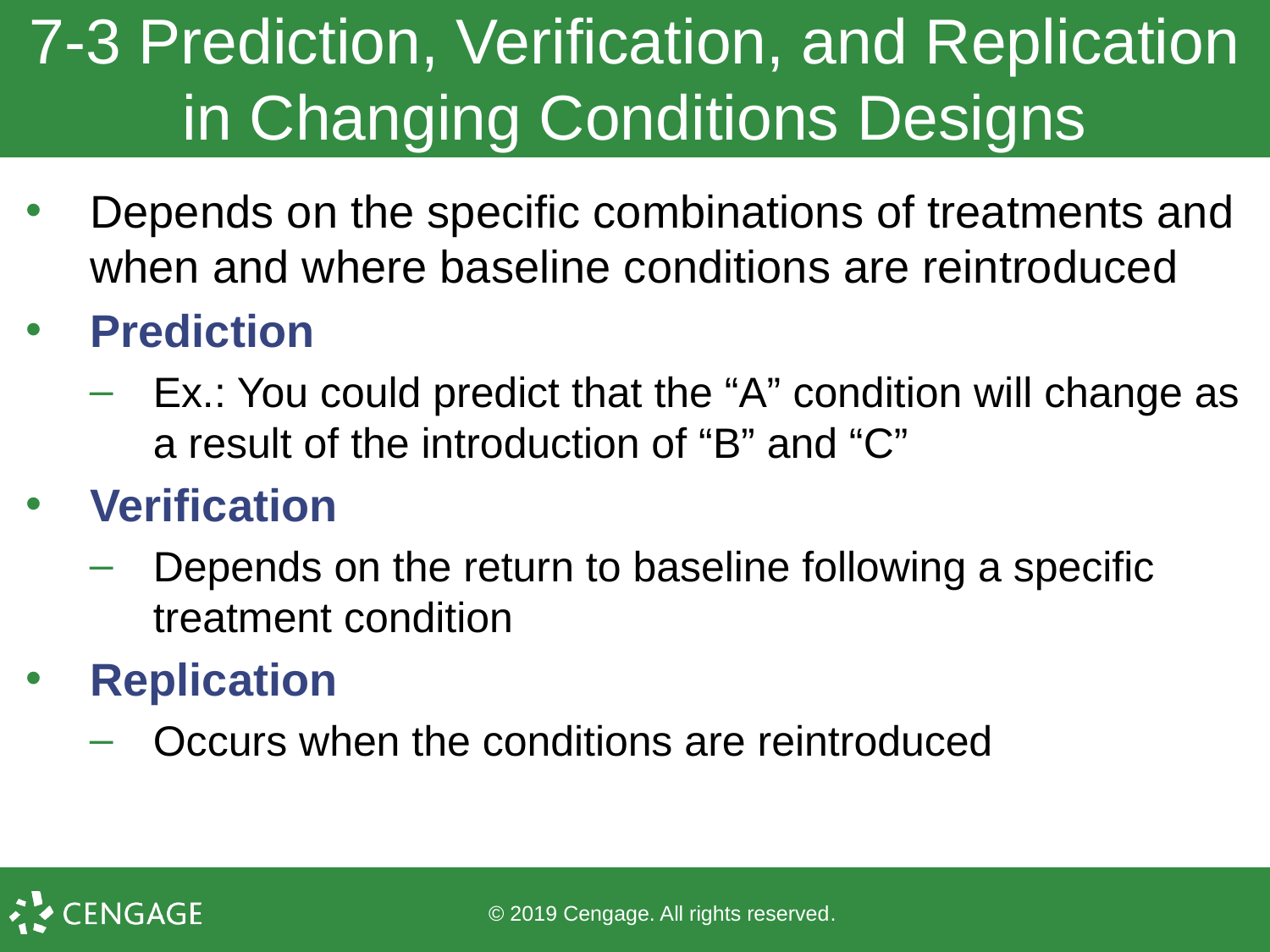

# 7-3 Prediction, Verification, and Replication in Changing Conditions Designs
Depends on the specific combinations of treatments and when and where baseline conditions are reintroduced
Prediction
Ex.: You could predict that the “A” condition will change as a result of the introduction of “B” and “C”
Verification
Depends on the return to baseline following a specific treatment condition
Replication
Occurs when the conditions are reintroduced